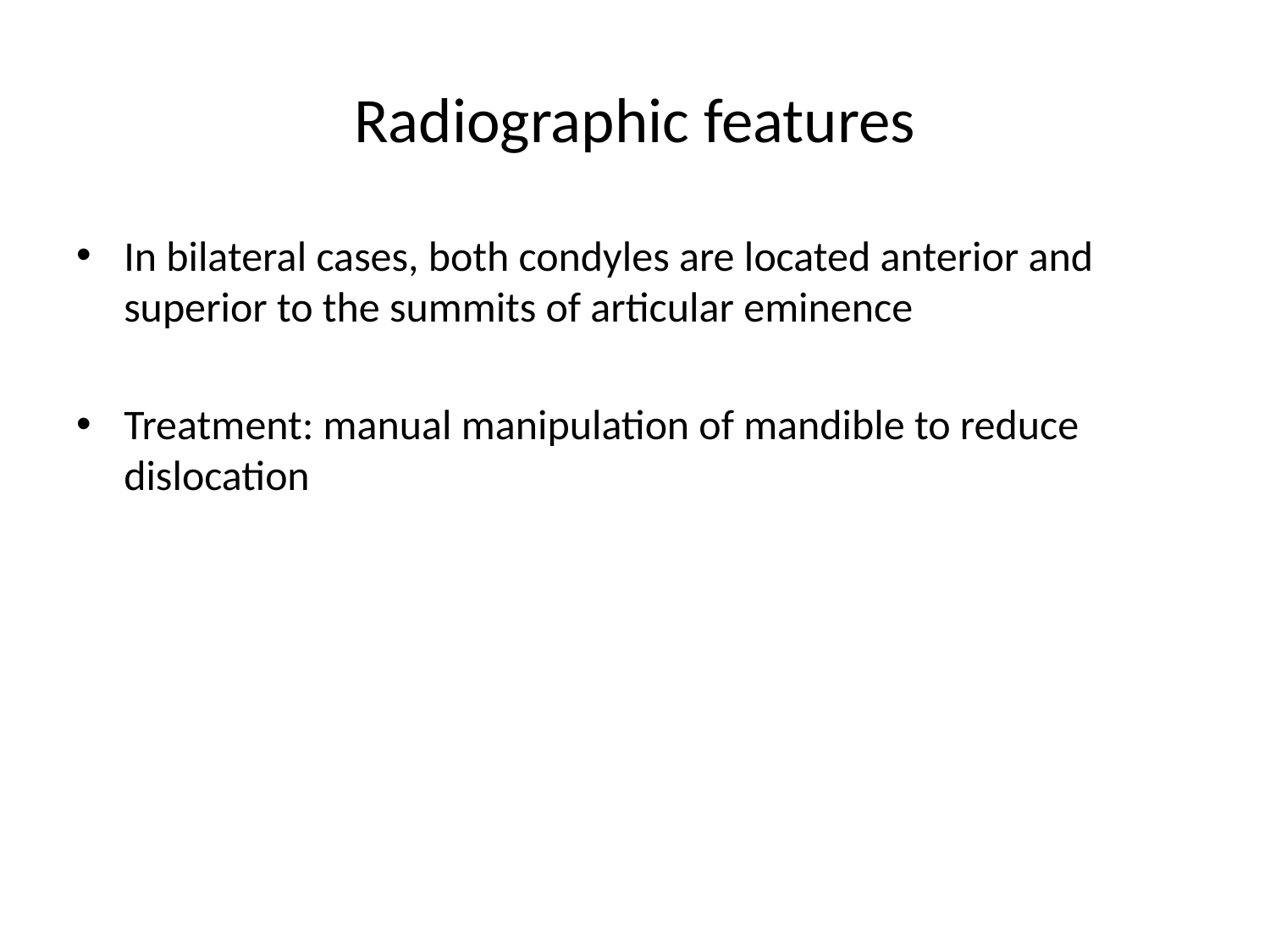

# Radiographic features
In bilateral cases, both condyles are located anterior and superior to the summits of articular eminence

Treatment: manual manipulation of mandible to reduce dislocation